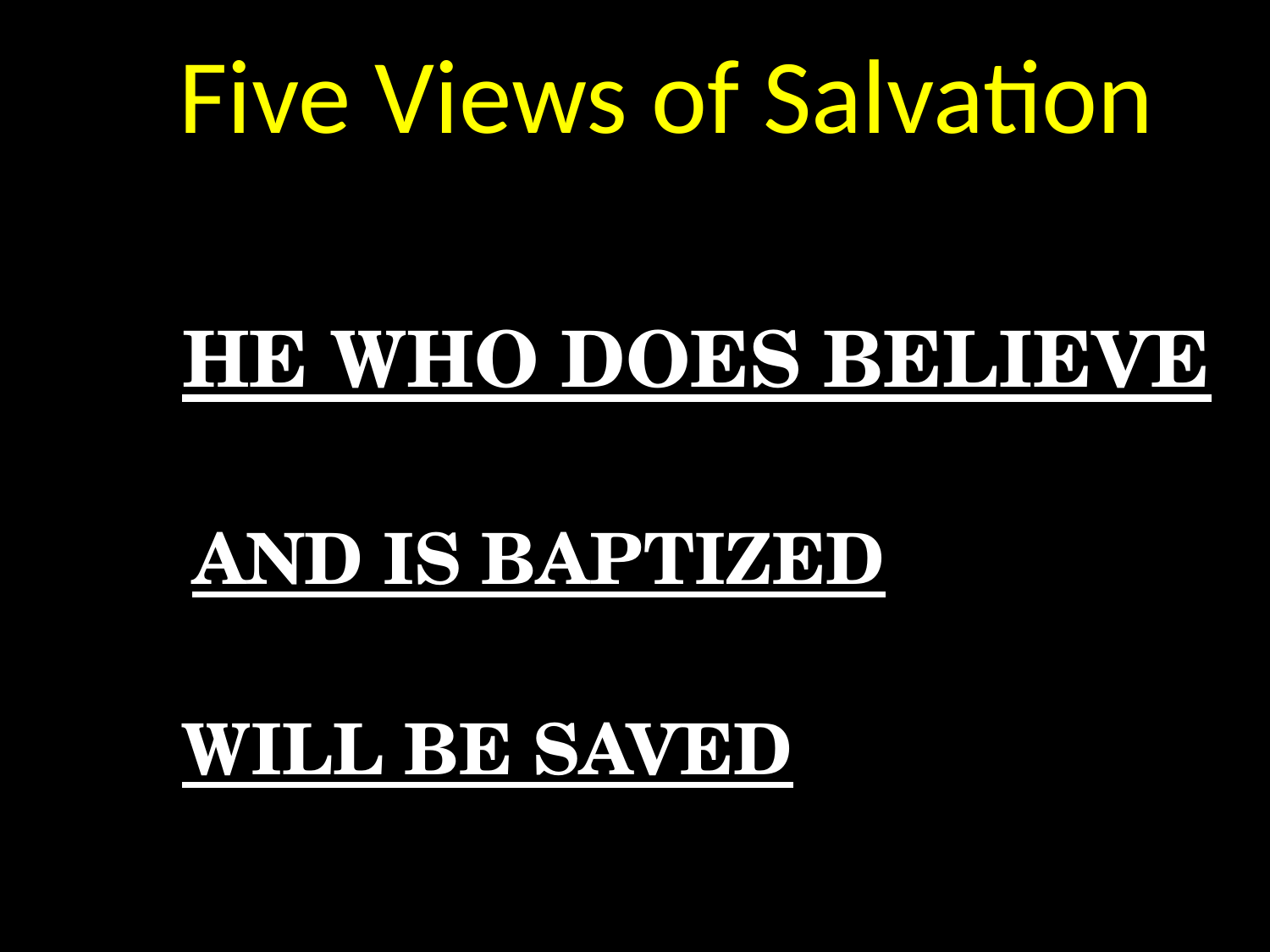

Five Views of Salvation

# HE WHO DOES BELIEVE
AND IS BAPTIZED
WILL BE SAVED